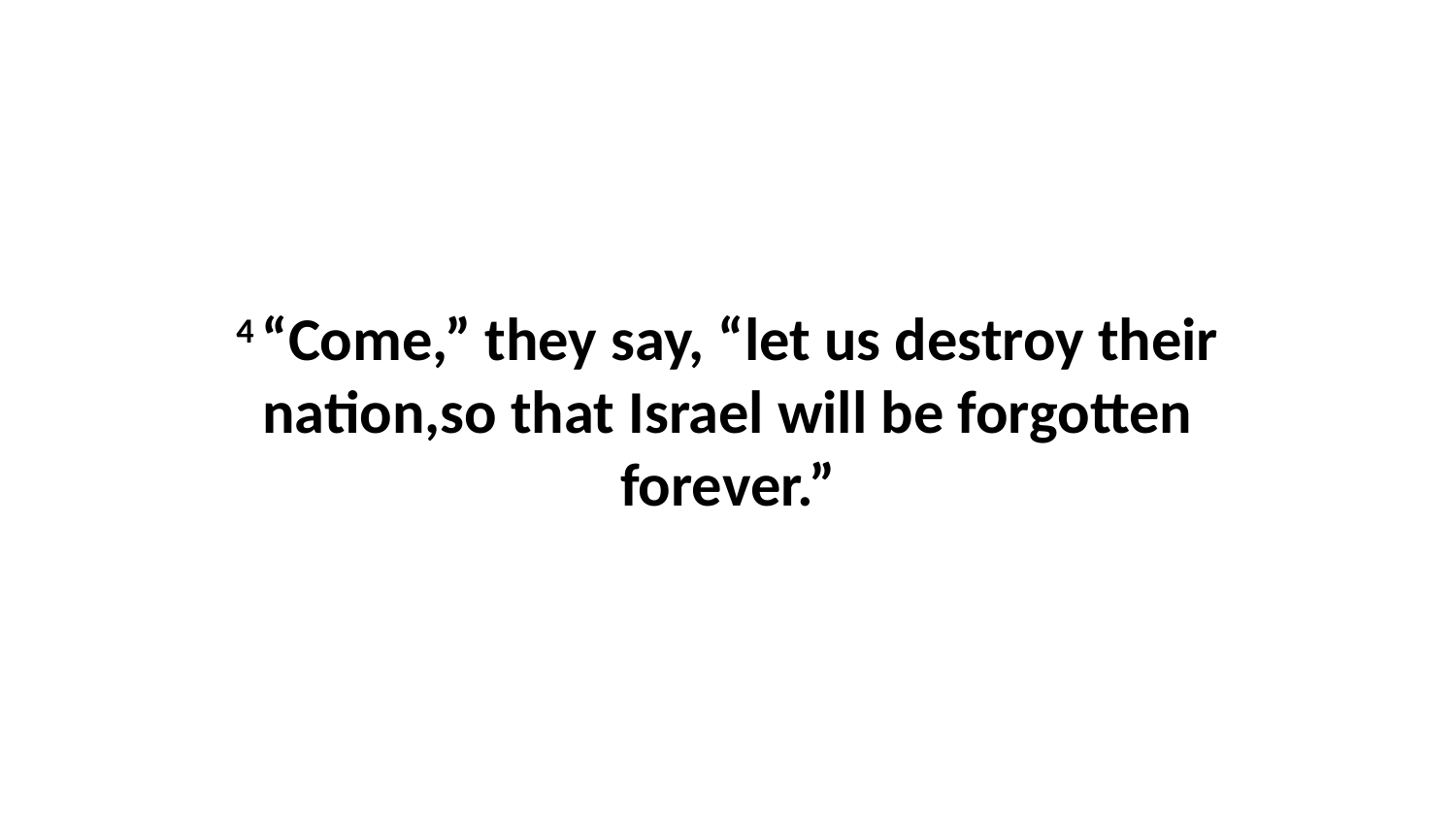

4 “Come,” they say, “let us destroy their nation,so that Israel will be forgotten forever.”